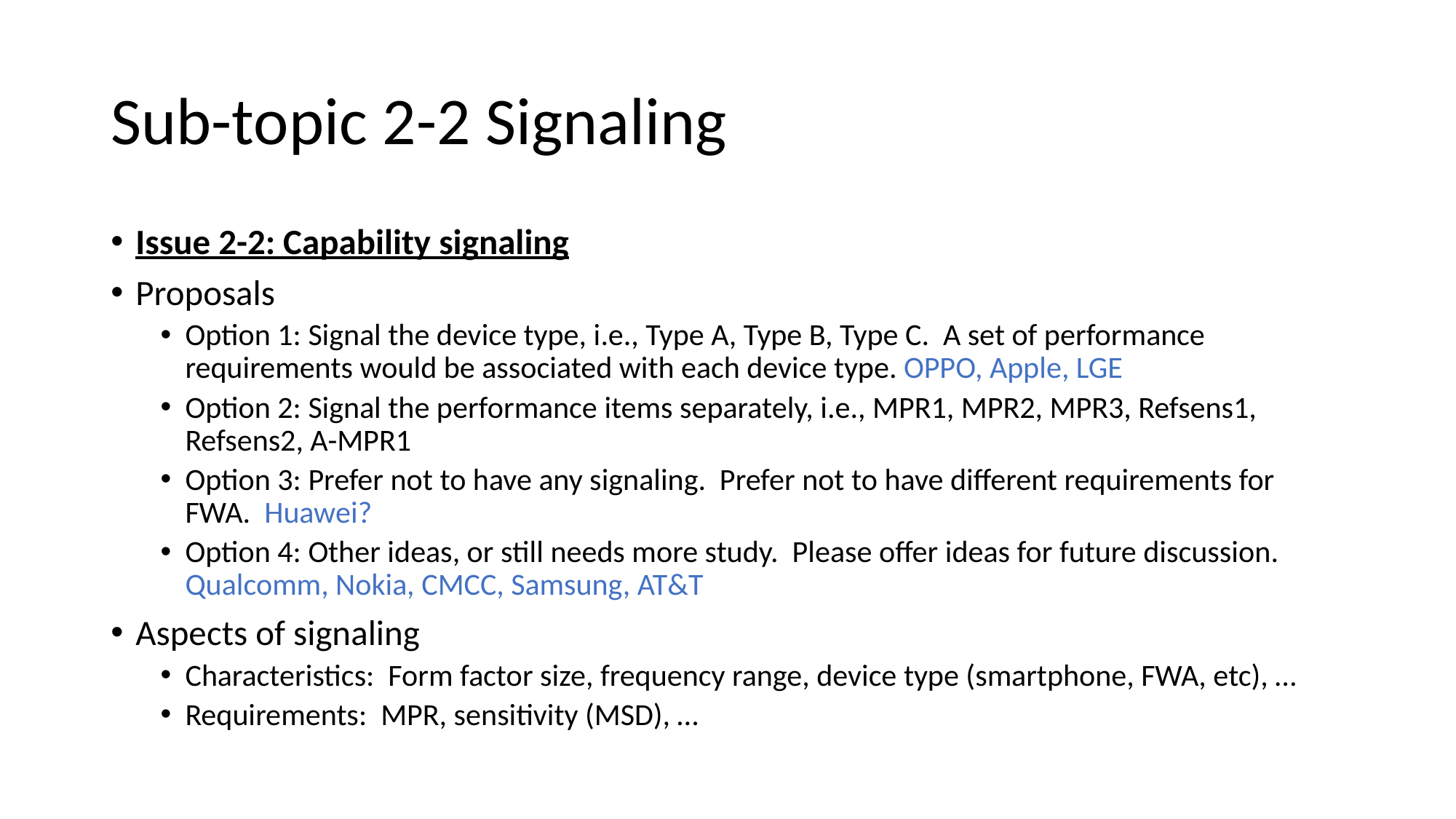

# Sub-topic 2-2 Signaling
Issue 2-2: Capability signaling
Proposals
Option 1: Signal the device type, i.e., Type A, Type B, Type C.  A set of performance requirements would be associated with each device type. OPPO, Apple, LGE
Option 2: Signal the performance items separately, i.e., MPR1, MPR2, MPR3, Refsens1, Refsens2, A-MPR1
Option 3: Prefer not to have any signaling.  Prefer not to have different requirements for FWA.  Huawei?
Option 4: Other ideas, or still needs more study.  Please offer ideas for future discussion. Qualcomm, Nokia, CMCC, Samsung, AT&T
Aspects of signaling
Characteristics:  Form factor size, frequency range, device type (smartphone, FWA, etc), …
Requirements:  MPR, sensitivity (MSD), …